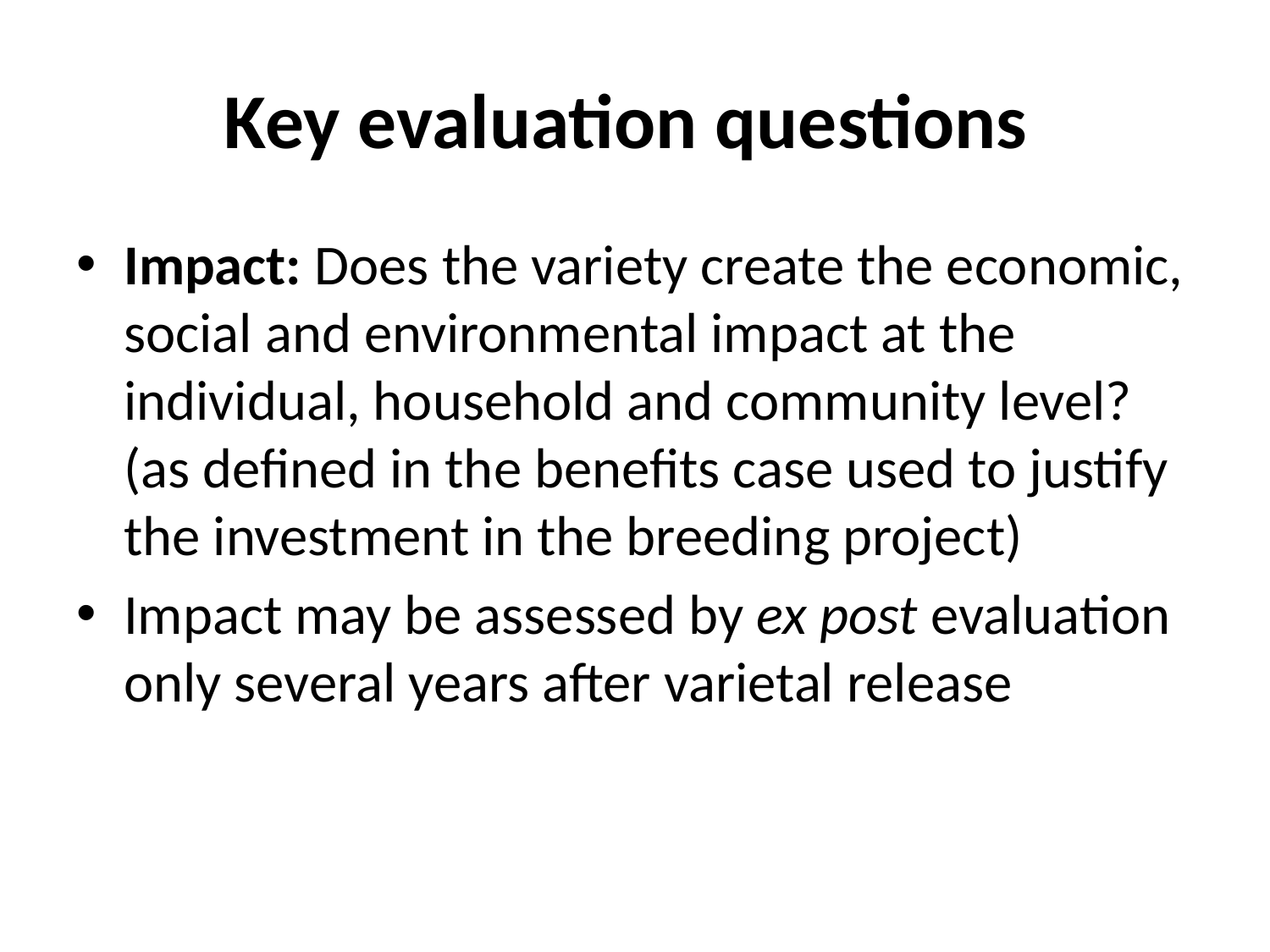

# Key evaluation questions
Impact: Does the variety create the economic, social and environmental impact at the individual, household and community level?  (as defined in the benefits case used to justify the investment in the breeding project)
Impact may be assessed by ex post evaluation only several years after varietal release